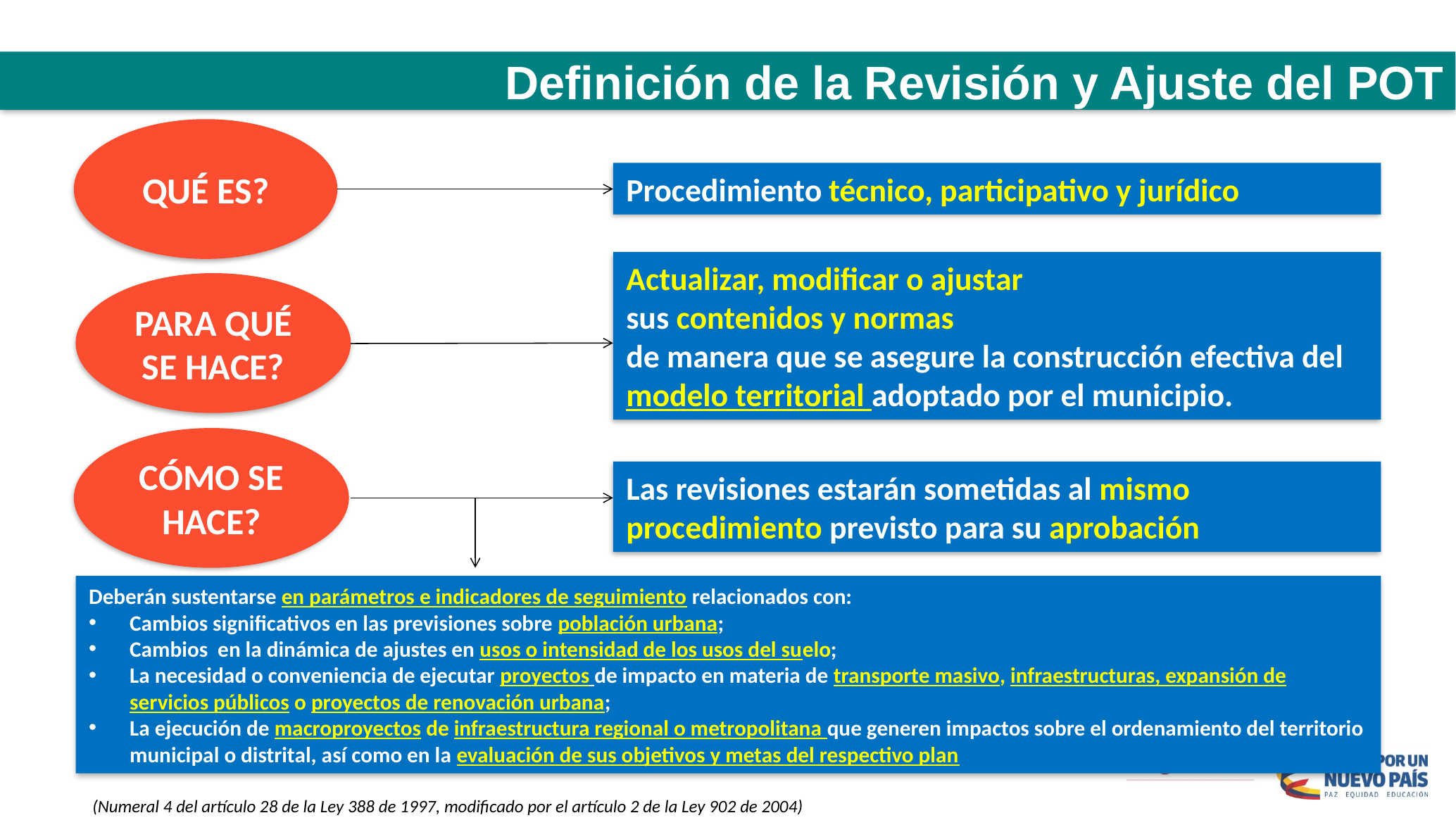

Definición de la Revisión y Ajuste del POT
QUÉ ES?
Procedimiento técnico, participativo y jurídico
Actualizar, modificar o ajustar
sus contenidos y normas
de manera que se asegure la construcción efectiva del modelo territorial adoptado por el municipio.
PARA QUÉ SE HACE?
CÓMO SE HACE?
Las revisiones estarán sometidas al mismo procedimiento previsto para su aprobación
Deberán sustentarse en parámetros e indicadores de seguimiento relacionados con:
Cambios significativos en las previsiones sobre población urbana;
Cambios  en la dinámica de ajustes en usos o intensidad de los usos del suelo;
La necesidad o conveniencia de ejecutar proyectos de impacto en materia de transporte masivo, infraestructuras, expansión de servicios públicos o proyectos de renovación urbana;
La ejecución de macroproyectos de infraestructura regional o metropolitana que generen impactos sobre el ordenamiento del territorio municipal o distrital, así como en la evaluación de sus objetivos y metas del respectivo plan
(Numeral 4 del artículo 28 de la Ley 388 de 1997, modificado por el artículo 2 de la Ley 902 de 2004)